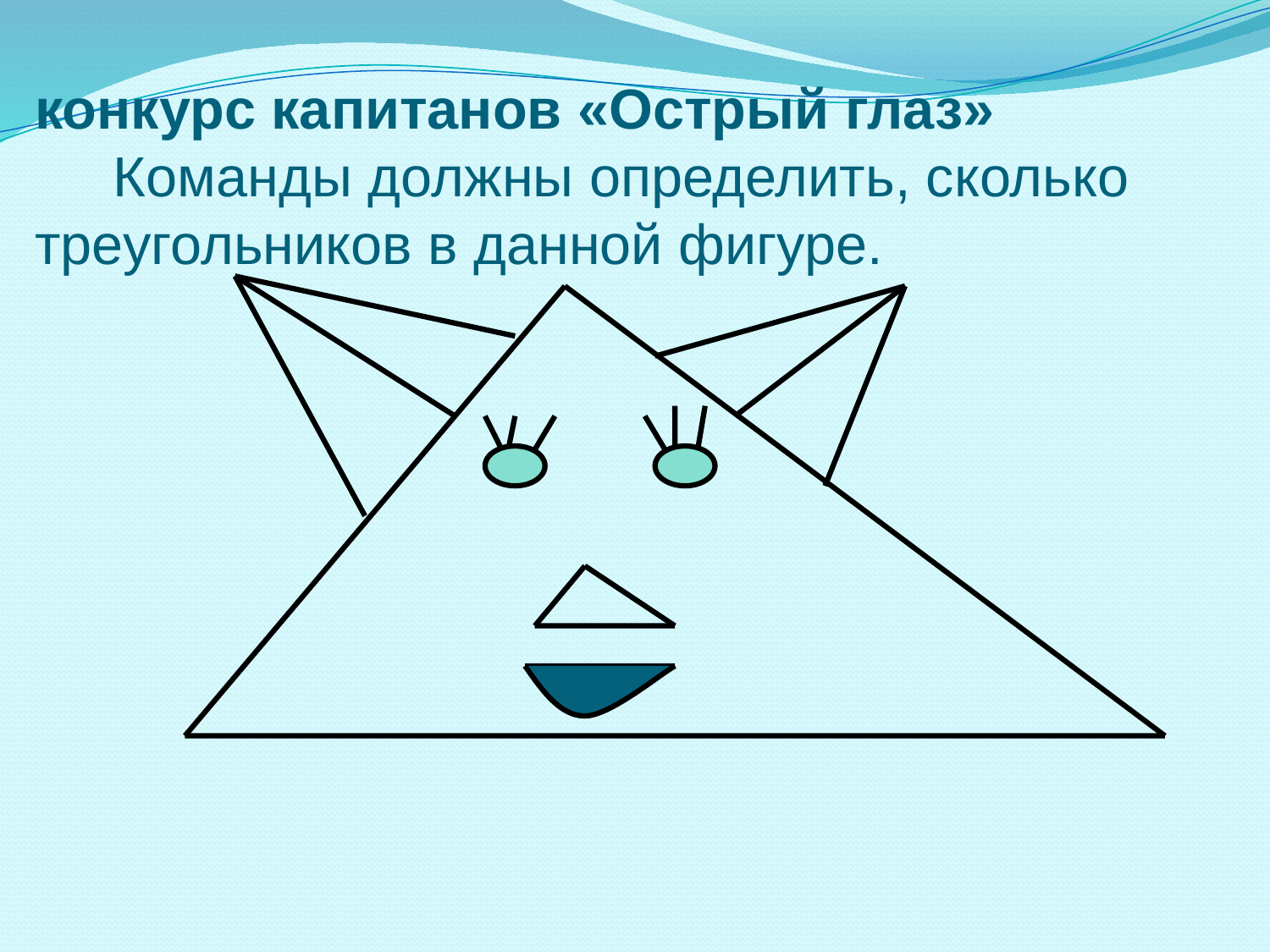

# конкурс капитанов «Острый глаз»  Команды должны определить, сколько треугольников в данной фигуре.